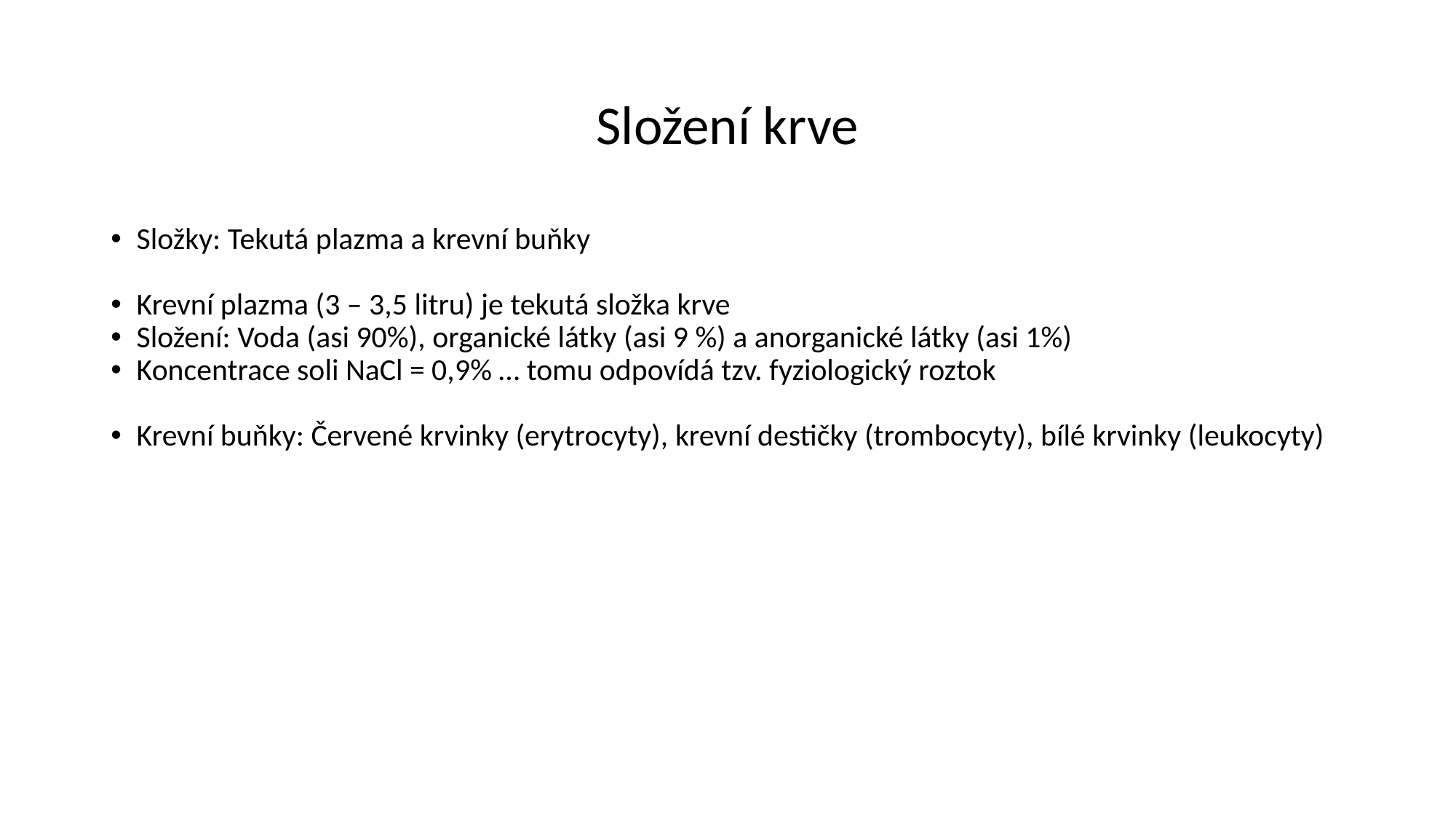

Složení krve
Složky: Tekutá plazma a krevní buňky

Krevní plazma (3 – 3,5 litru) je tekutá složka krve
Složení: Voda (asi 90%), organické látky (asi 9 %) a anorganické látky (asi 1%)
Koncentrace soli NaCl = 0,9% … tomu odpovídá tzv. fyziologický roztok

Krevní buňky: Červené krvinky (erytrocyty), krevní destičky (trombocyty), bílé krvinky (leukocyty)